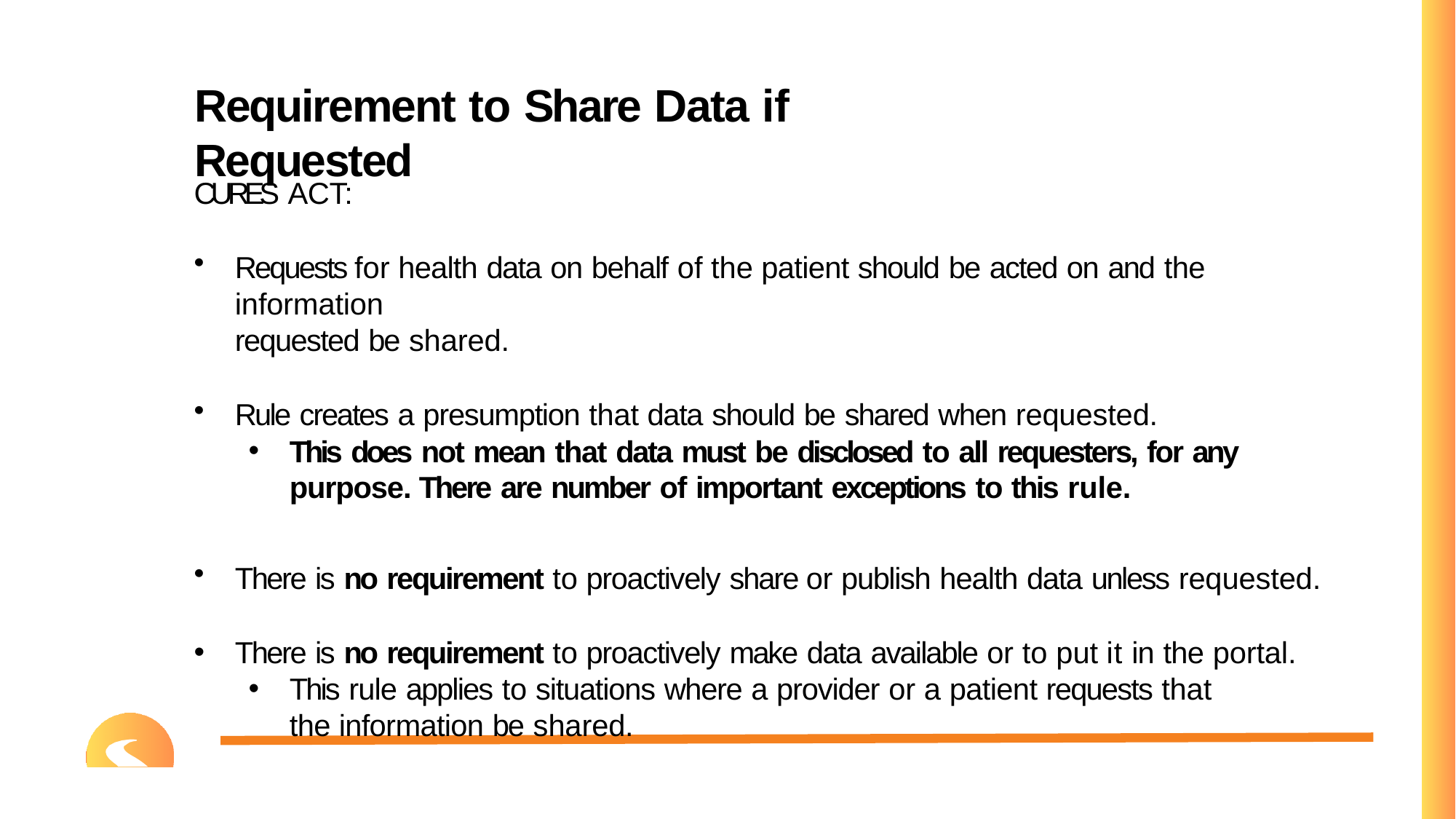

# Requirement to Share Data if Requested
CURES ACT:

Requests for health data on behalf of the patient should be acted on and the information
requested be shared.

Rule creates a presumption that data should be shared when requested.
This does not mean that data must be disclosed to all requesters, for any purpose. There are number of important exceptions to this rule.

There is no requirement to proactively share or publish health data unless requested.

There is no requirement to proactively make data available or to put it in the portal.
This rule applies to situations where a provider or a patient requests that the information be shared.